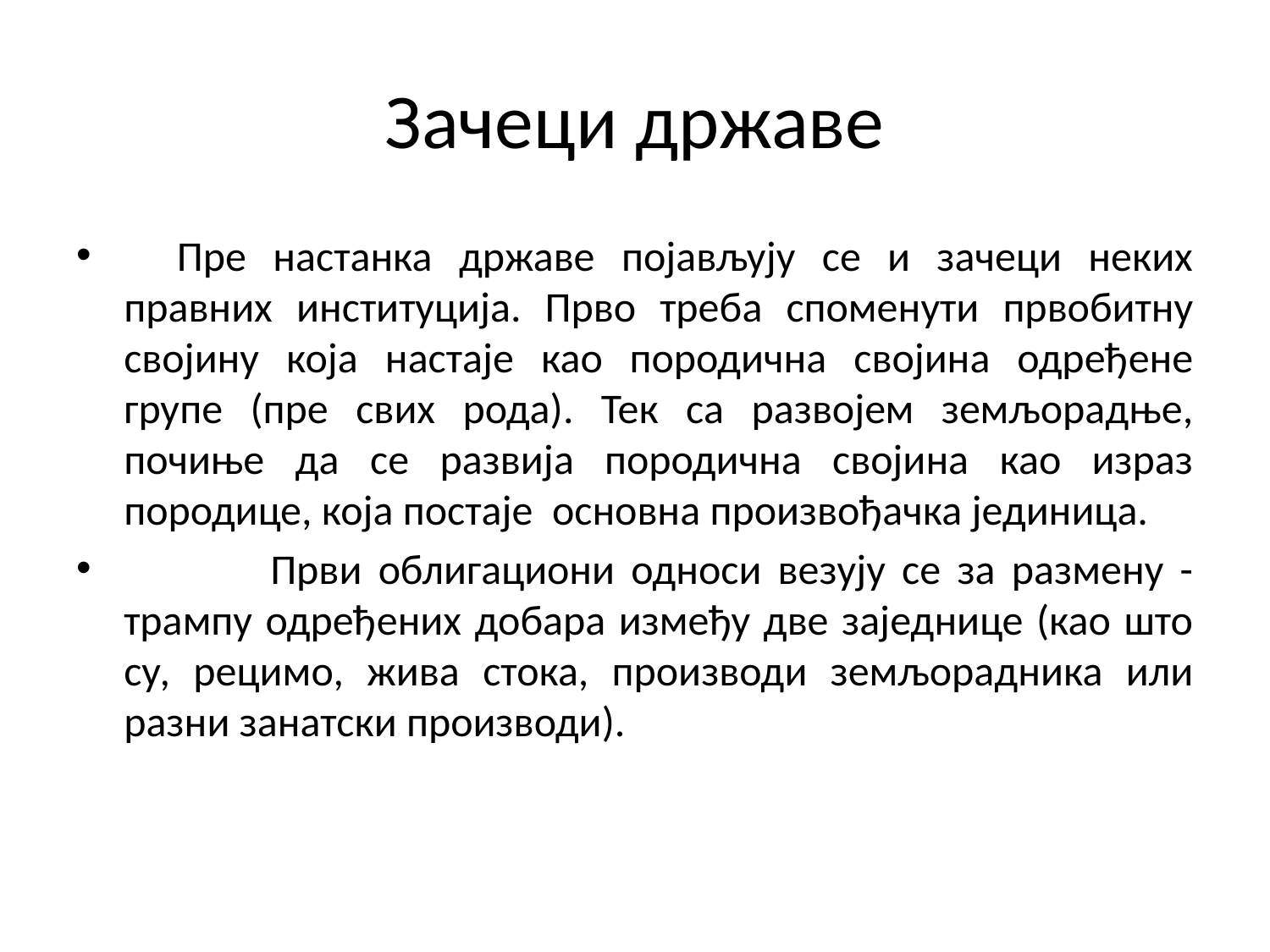

# Зачеци државе
  Пре настанка државе појављују се и зачеци неких правних институција. Прво треба споменути првобитну својину која настаје као породична својина одређене групе (пре свих рода). Тек са развојем земљорадње, почиње да се развија породична својина као израз породице, која постаје  основна произвођачка јединица.
         Први облигациони односи везују се за размену - трампу одређених добара између две заједнице (као што су, рецимо, жива стока, производи земљорадника или разни занатски производи).